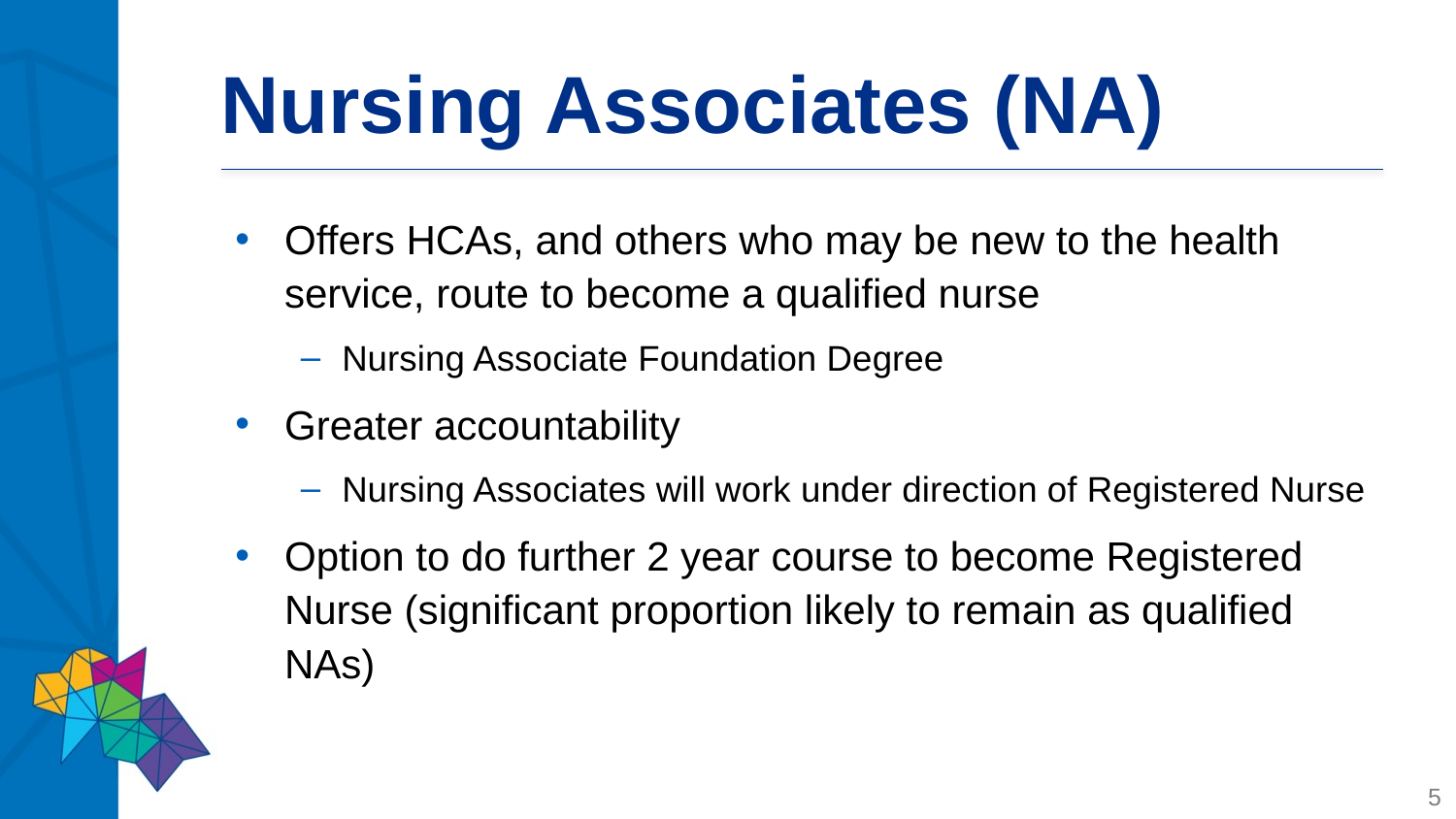

# Nursing Associates (NA)
Offers HCAs, and others who may be new to the health service, route to become a qualified nurse
Nursing Associate Foundation Degree
Greater accountability
Nursing Associates will work under direction of Registered Nurse
Option to do further 2 year course to become Registered Nurse (significant proportion likely to remain as qualified NAs)